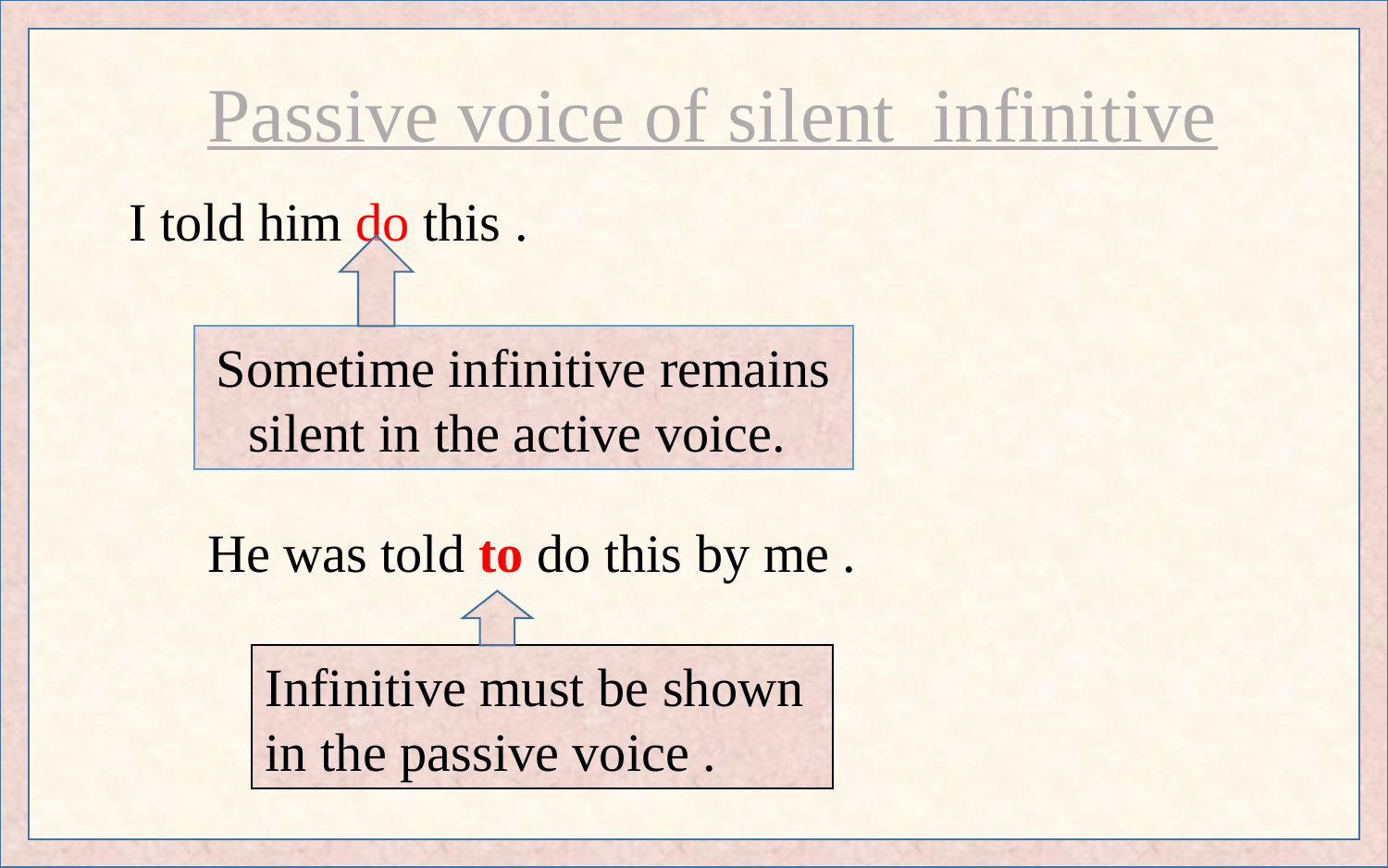

Passive voice of silent  infinitive
I told him do this .

Sometime infinitive remains silent in the active voice.
He was told to do this by me .

Infinitive must be shown in the passive voice .